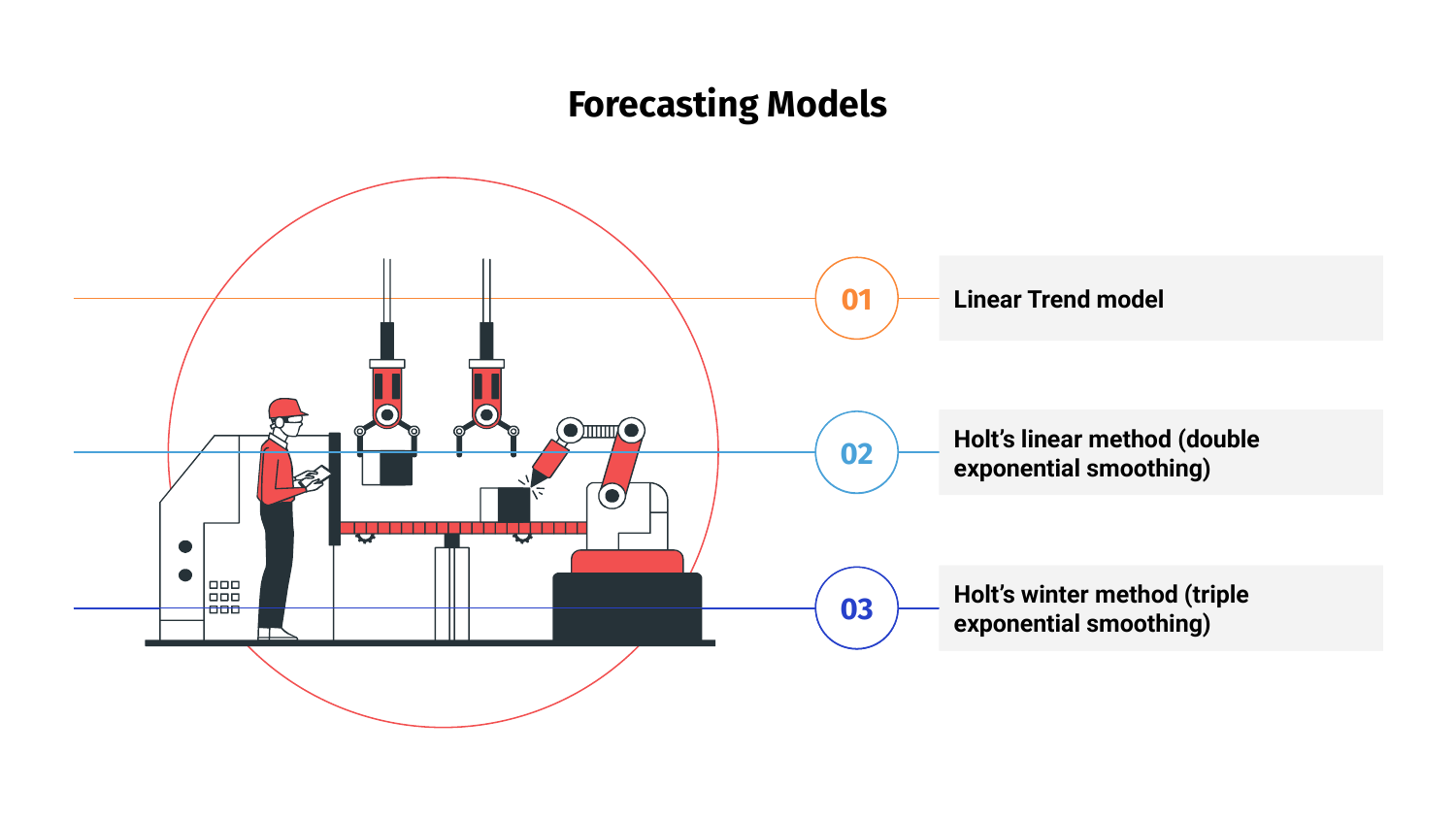

# Forecasting Models

Linear Trend model
01

Holt’s linear method (double exponential smoothing)
02
Holt’s linear method (double exponential smoothing)
02
Holt’s winter method (triple exponential smoothing)
03
Holt’s winter method (triple exponential smoothing)
03